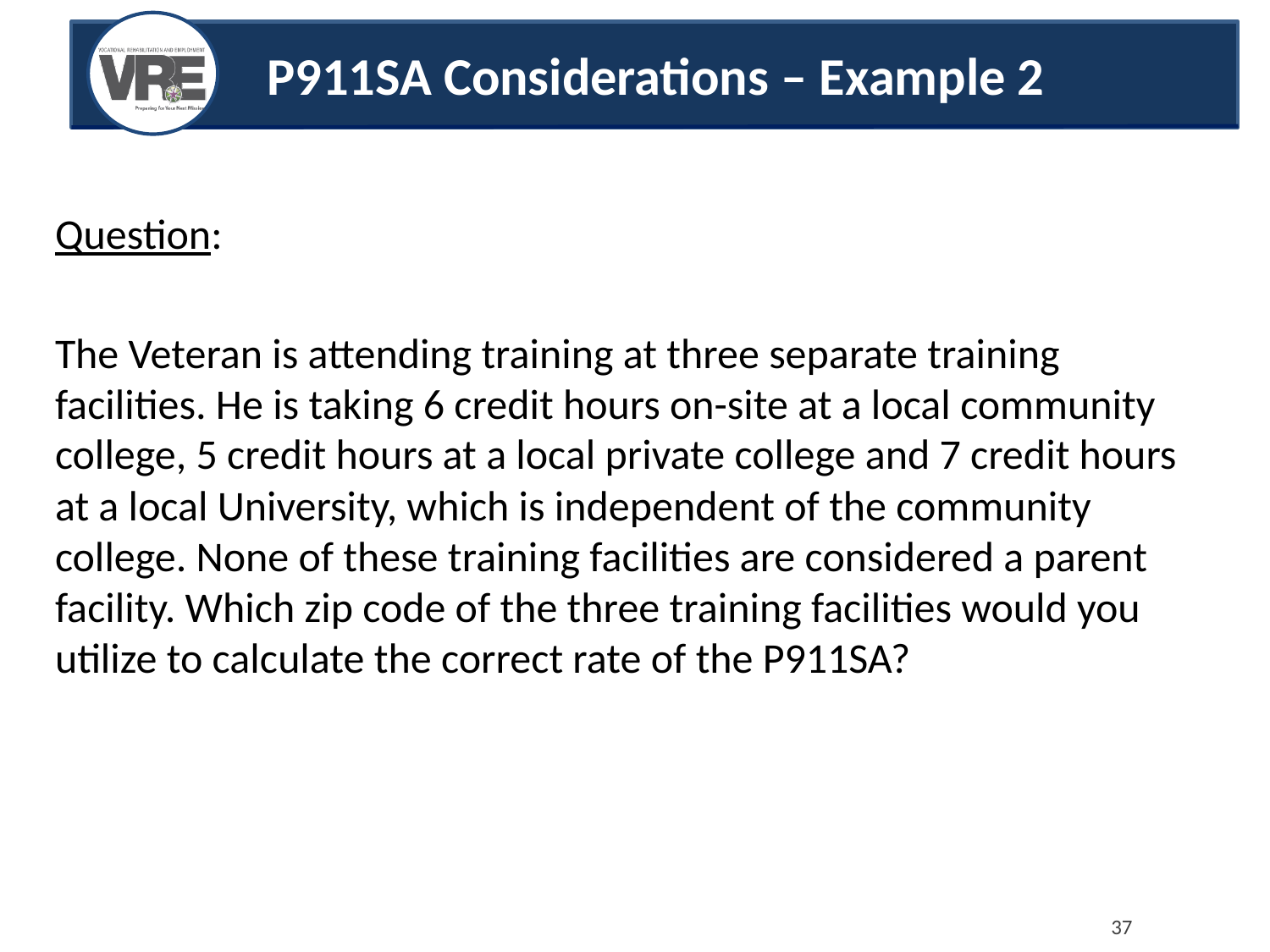

# P911SA Considerations – Example 2
Question:

The Veteran is attending training at three separate training facilities. He is taking 6 credit hours on-site at a local community college, 5 credit hours at a local private college and 7 credit hours at a local University, which is independent of the community college. None of these training facilities are considered a parent facility. Which zip code of the three training facilities would you utilize to calculate the correct rate of the P911SA?
37